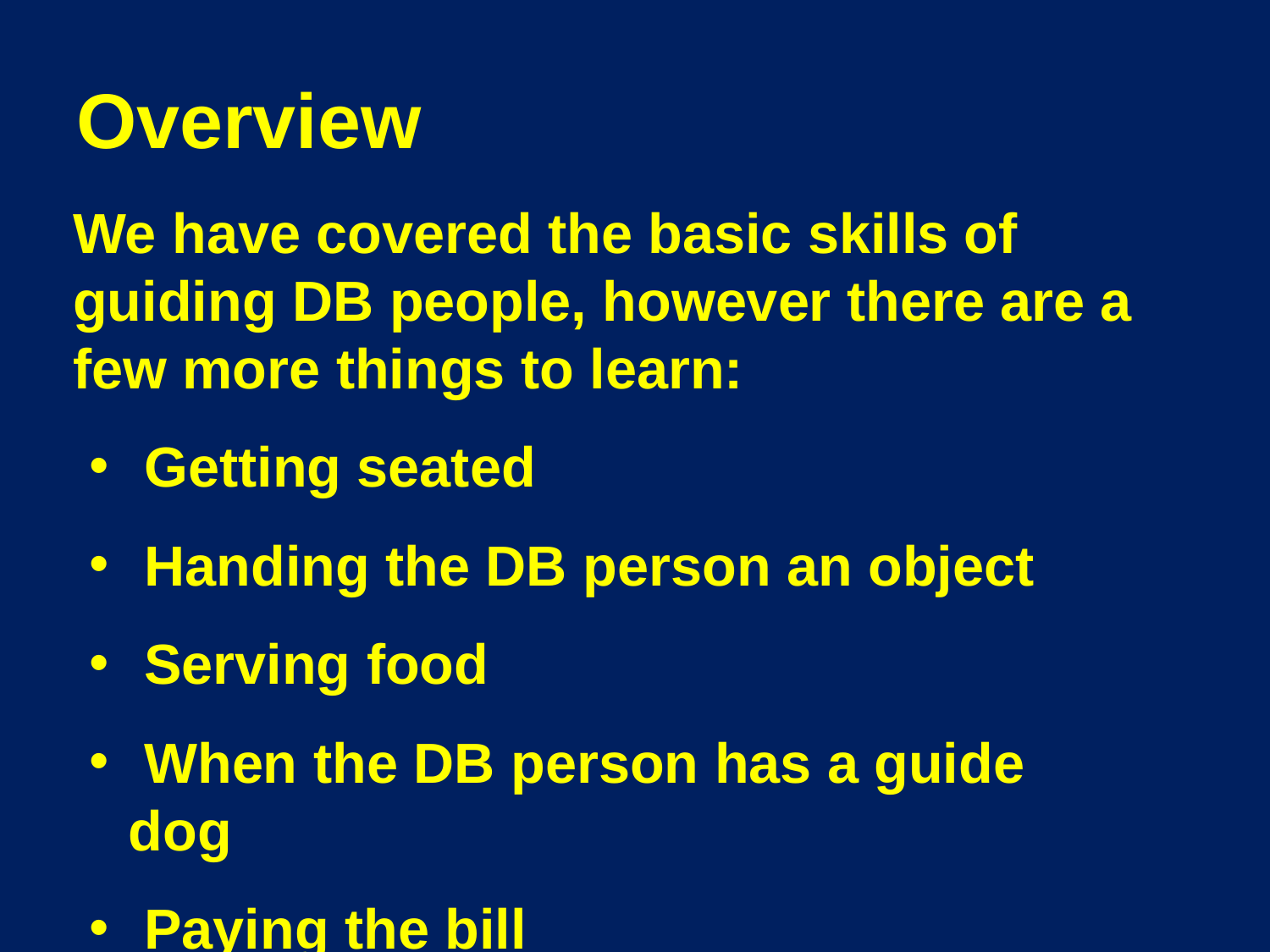

# Overview
	We have covered the basic skills of guiding DB people, however there are a few more things to learn:

 Getting seated

 Handing the DB person an object

 Serving food

 When the DB person has a guide dog

 Paying the bill